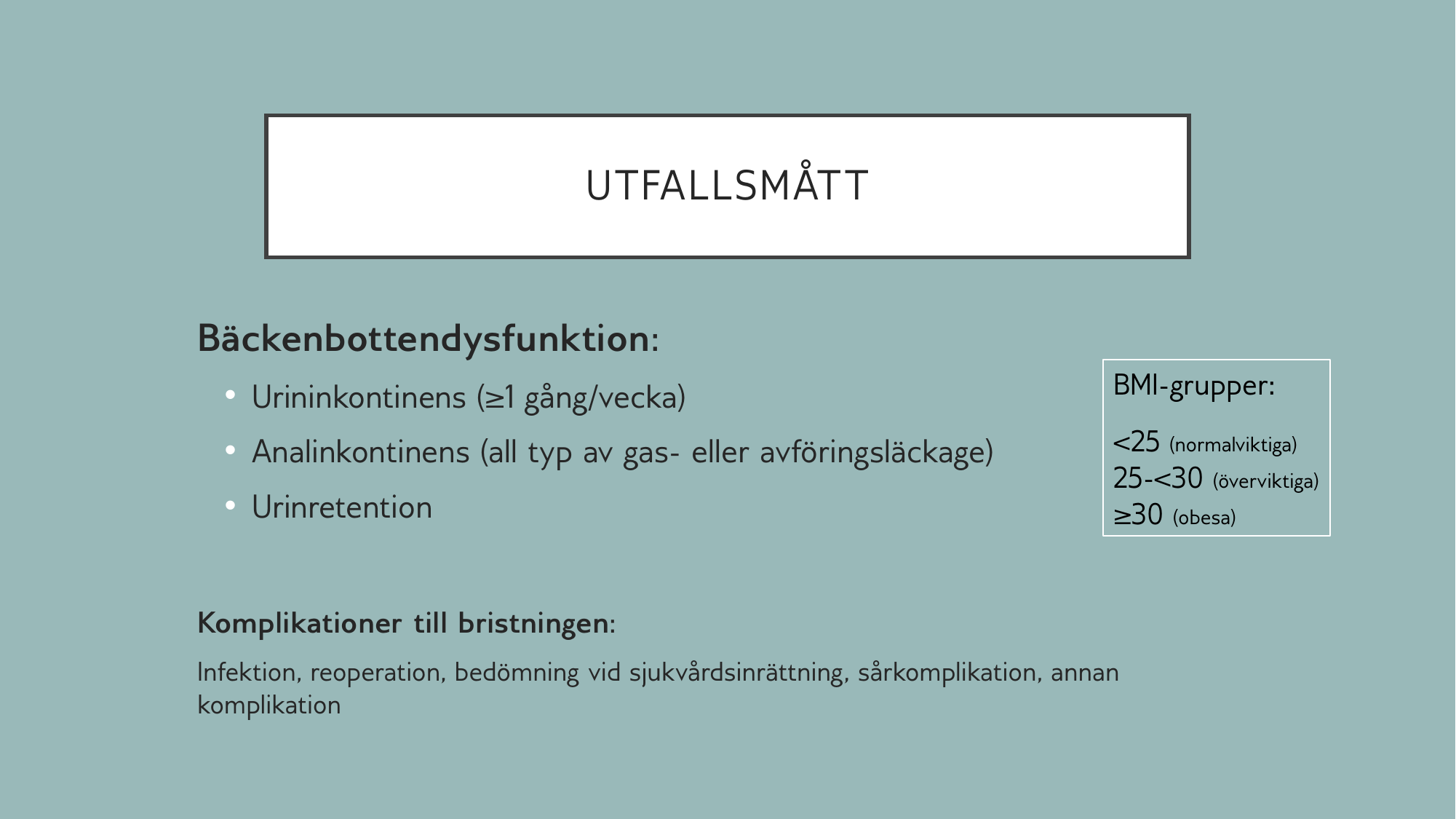

# Utfallsmått
Bäckenbottendysfunktion:
Urininkontinens (≥1 gång/vecka)
Analinkontinens (all typ av gas- eller avföringsläckage)
Urinretention

Komplikationer till bristningen:
Infektion, reoperation, bedömning vid sjukvårdsinrättning, sårkomplikation, annan komplikation

BMI-grupper:

<25 (normalviktiga)
25-<30 (överviktiga)
≥30 (obesa)